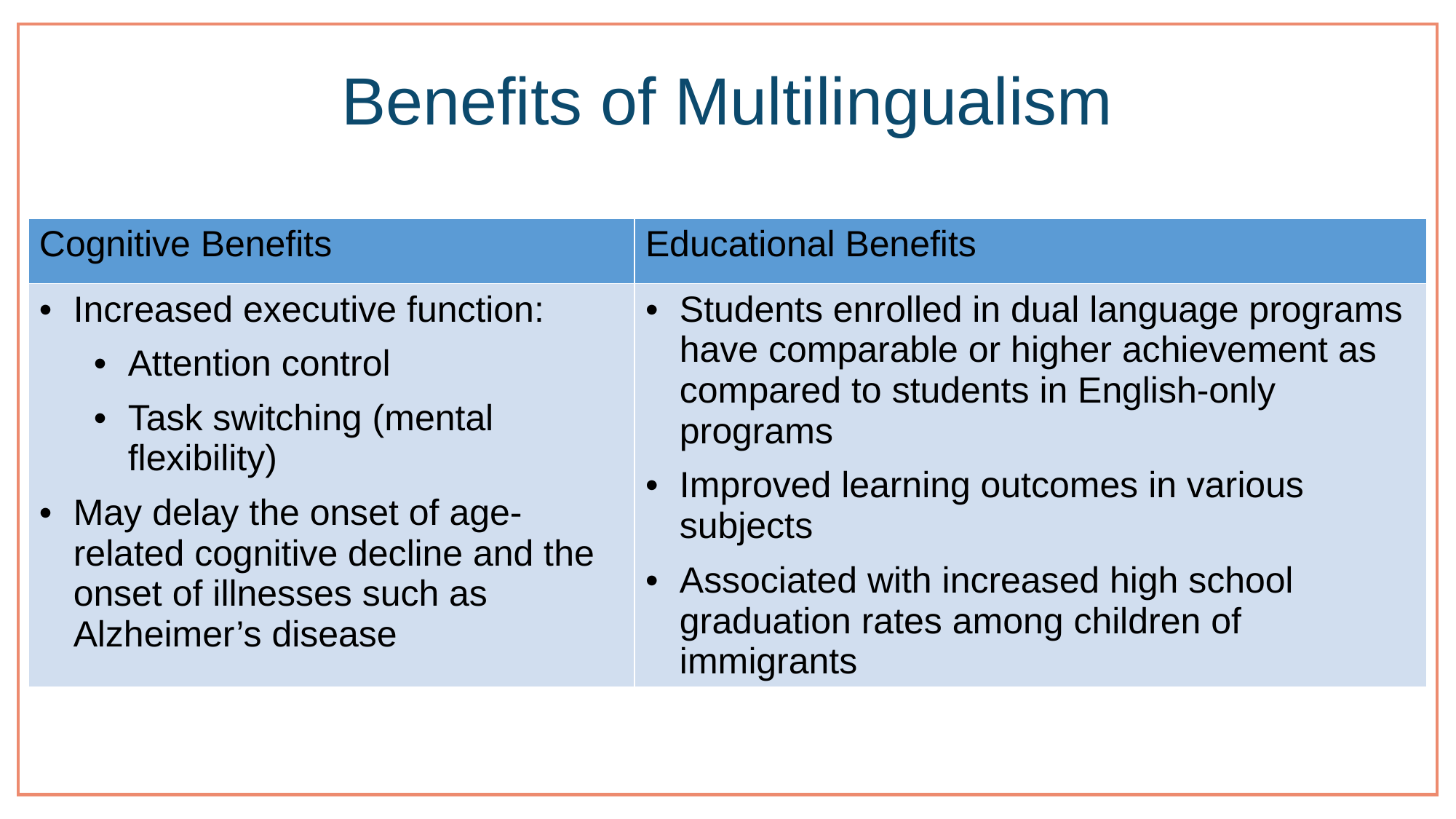

# Benefits of Multilingualism
| Cognitive Benefits | Educational Benefits |
| --- | --- |
| Increased executive function: Attention control Task switching (mental flexibility) May delay the onset of age-related cognitive decline and the onset of illnesses such as Alzheimer’s disease | Students enrolled in dual language programs have comparable or higher achievement as compared to students in English-only programs Improved learning outcomes in various subjects Associated with increased high school graduation rates among children of immigrants |